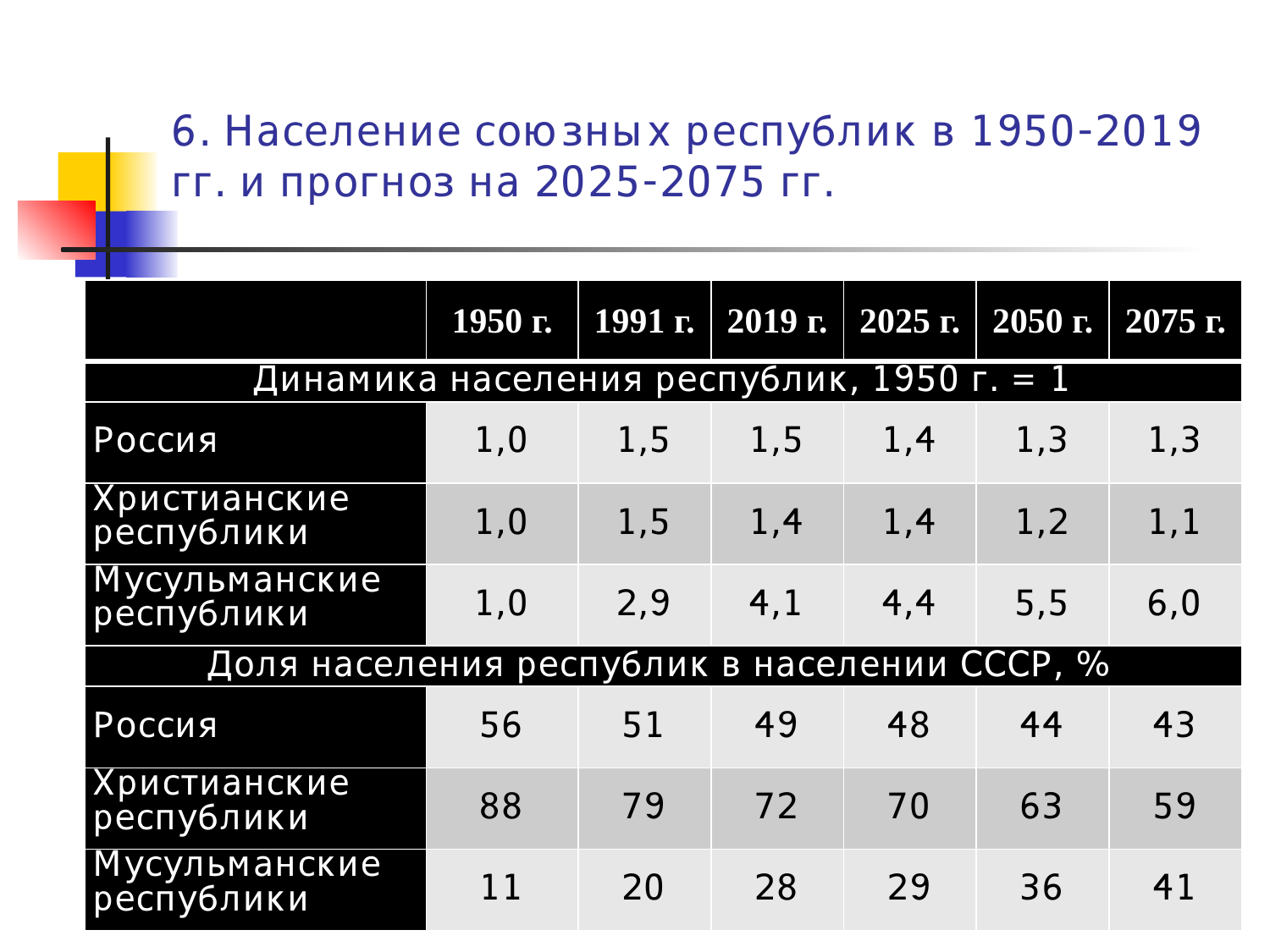

# 6. Население союзных республик в 1950-2019 гг. и прогноз на 2025-2075 гг.
|  | 1950 г. | 1991 г. | 2019 г. | 2025 г. | 2050 г. | 2075 г. |
| --- | --- | --- | --- | --- | --- | --- |
| Динамика населения республик, 1950 г. = 1 |  |  |  |  |  |  |
| Россия | 1,0 | 1,5 | 1,5 | 1,4 | 1,3 | 1,3 |
| Христианские республики | 1,0 | 1,5 | 1,4 | 1,4 | 1,2 | 1,1 |
| Мусульманские республики | 1,0 | 2,9 | 4,1 | 4,4 | 5,5 | 6,0 |
| Доля населения республик в населении СССР, % |  |  |  |  |  |  |
| Россия | 56 | 51 | 49 | 48 | 44 | 43 |
| Христианские республики | 88 | 79 | 72 | 70 | 63 | 59 |
| Мусульманские республики | 11 | 20 | 28 | 29 | 36 | 41 |